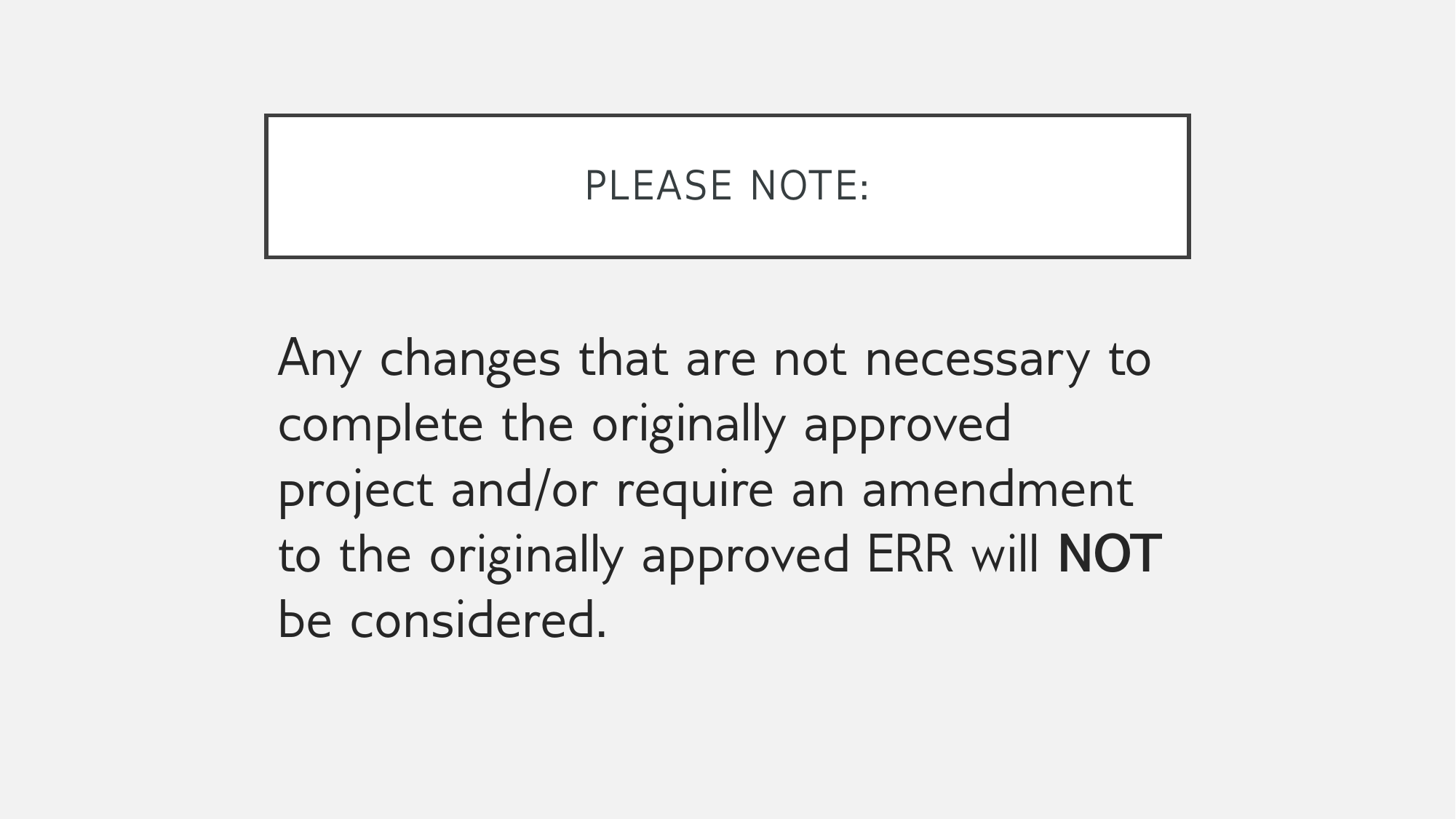

# PLEASE NOTE:
Any changes that are not necessary to complete the originally approved project and/or require an amendment to the originally approved ERR will NOT be considered.